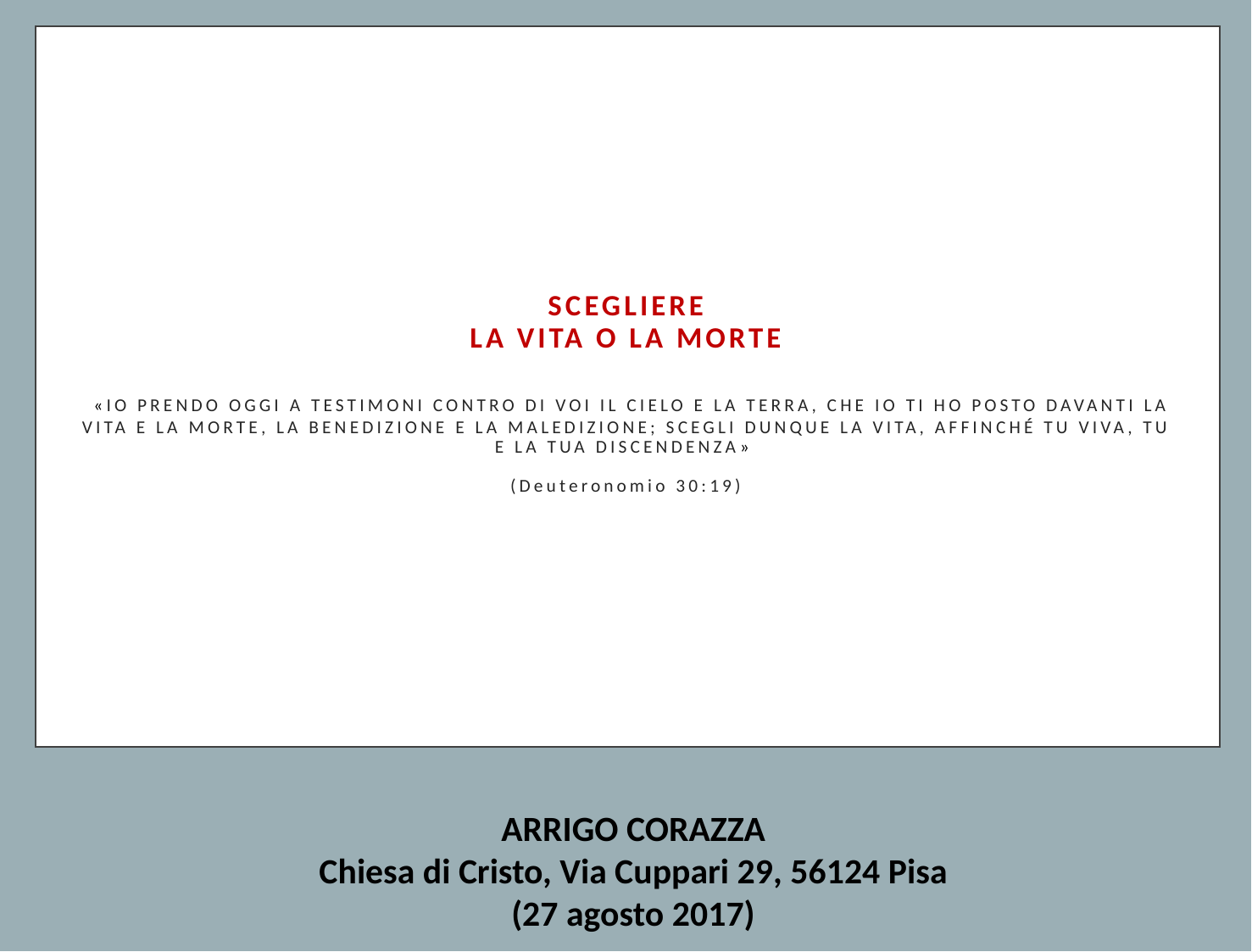

# SCEGLIERE LA VITA O LA MORTE «Io prendo oggi a testimoni contro di voi il cielo e la terra, che io ti ho posto davanti la vita e la morte, la benedizione e la maledizione; scegli dunque la vita, affinché tu viva, tu e la tua discendenza» (Deuteronomio 30:19)
Arrigo Corazza
Chiesa di Cristo, Via Cuppari 29, 56124 Pisa
(27 agosto 2017)